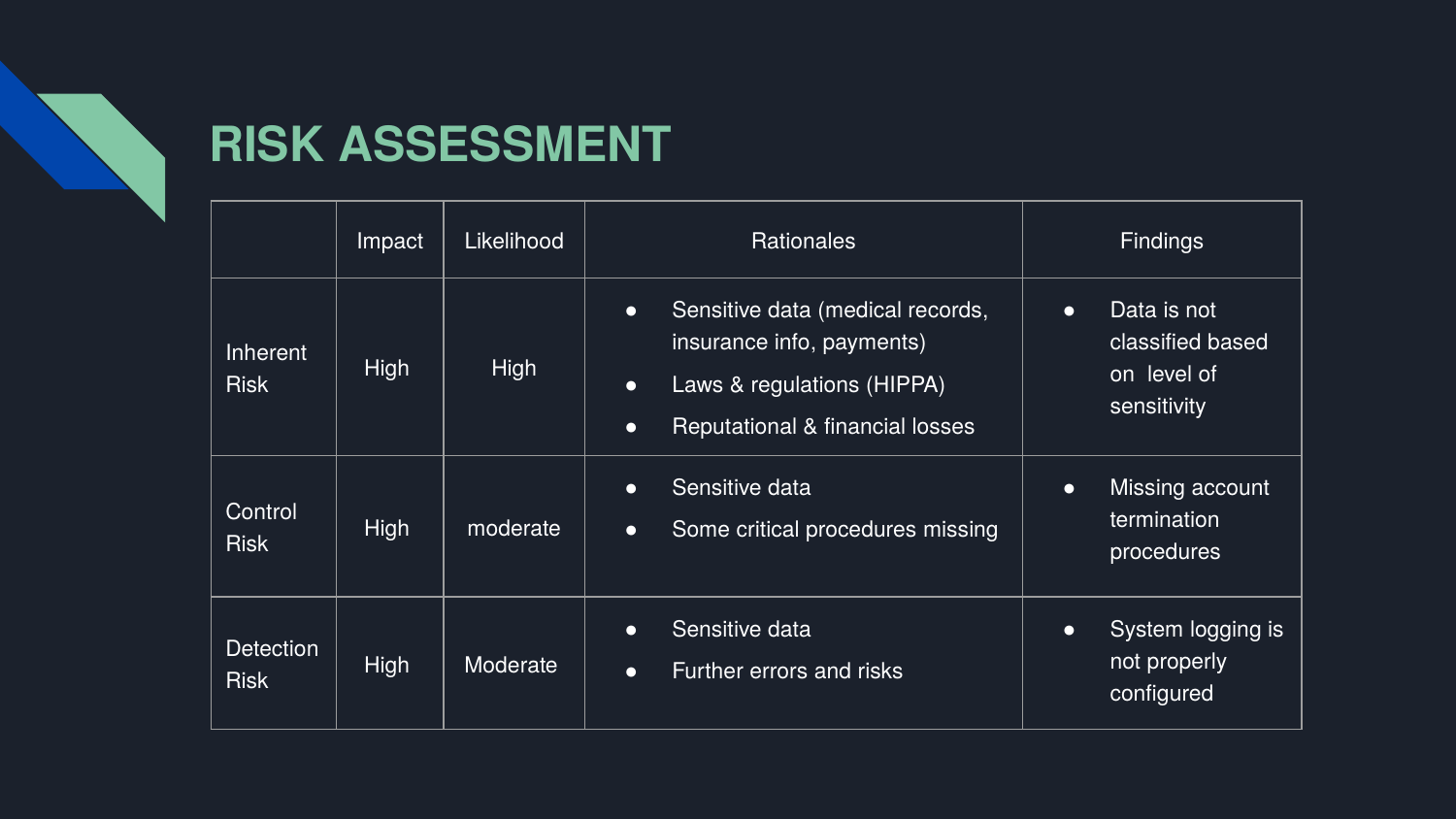

# RISK ASSESSMENT
|  | Impact | Likelihood | Rationales | Findings |
| --- | --- | --- | --- | --- |
| Inherent Risk | High | High | Sensitive data (medical records, insurance info, payments) Laws & regulations (HIPPA) Reputational & financial losses | Data is not classified based on level of sensitivity |
| Control Risk | High | moderate | Sensitive data Some critical procedures missing | Missing account termination procedures |
| Detection Risk | High | Moderate | Sensitive data Further errors and risks | System logging is not properly configured |